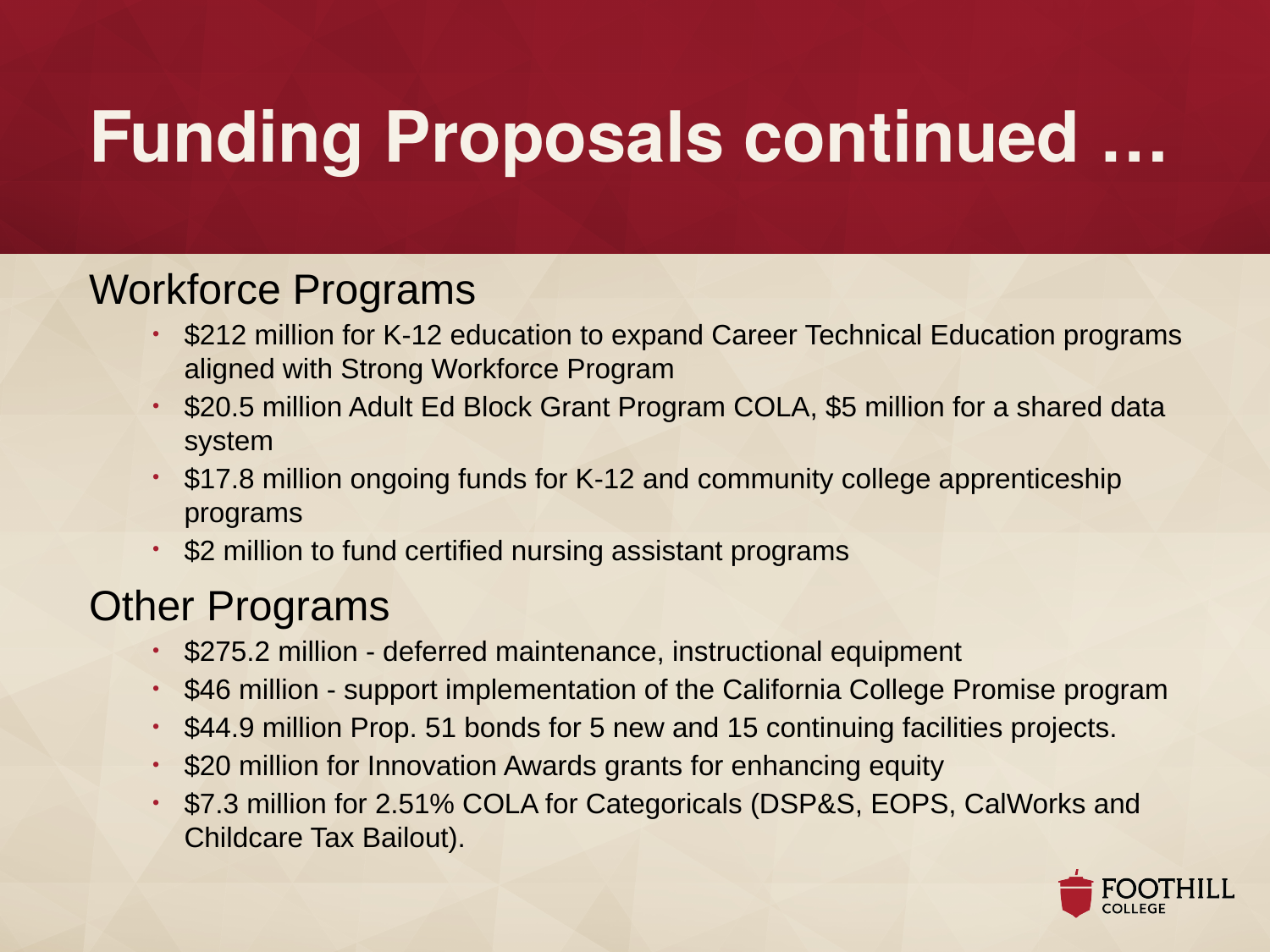

# Funding Proposals continued …
Workforce Programs
$212 million for K-12 education to expand Career Technical Education programs aligned with Strong Workforce Program
$20.5 million Adult Ed Block Grant Program COLA, $5 million for a shared data system
$17.8 million ongoing funds for K-12 and community college apprenticeship programs
$2 million to fund certified nursing assistant programs
Other Programs
$275.2 million - deferred maintenance, instructional equipment
$46 million - support implementation of the California College Promise program
$44.9 million Prop. 51 bonds for 5 new and 15 continuing facilities projects.
$20 million for Innovation Awards grants for enhancing equity
$7.3 million for 2.51% COLA for Categoricals (DSP&S, EOPS, CalWorks and Childcare Tax Bailout).